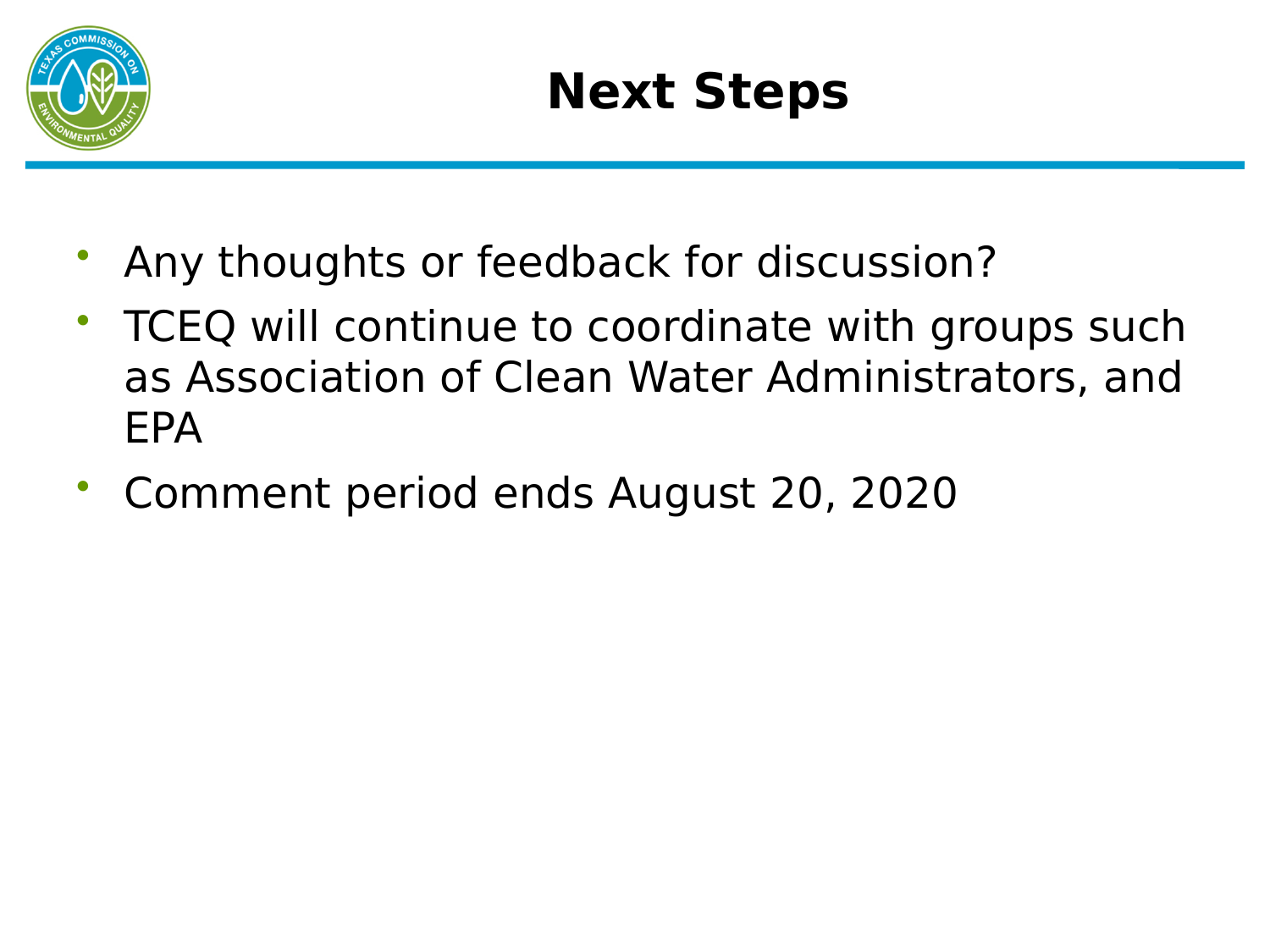

# Next Steps
Any thoughts or feedback for discussion?
TCEQ will continue to coordinate with groups such as Association of Clean Water Administrators, and EPA
Comment period ends August 20, 2020